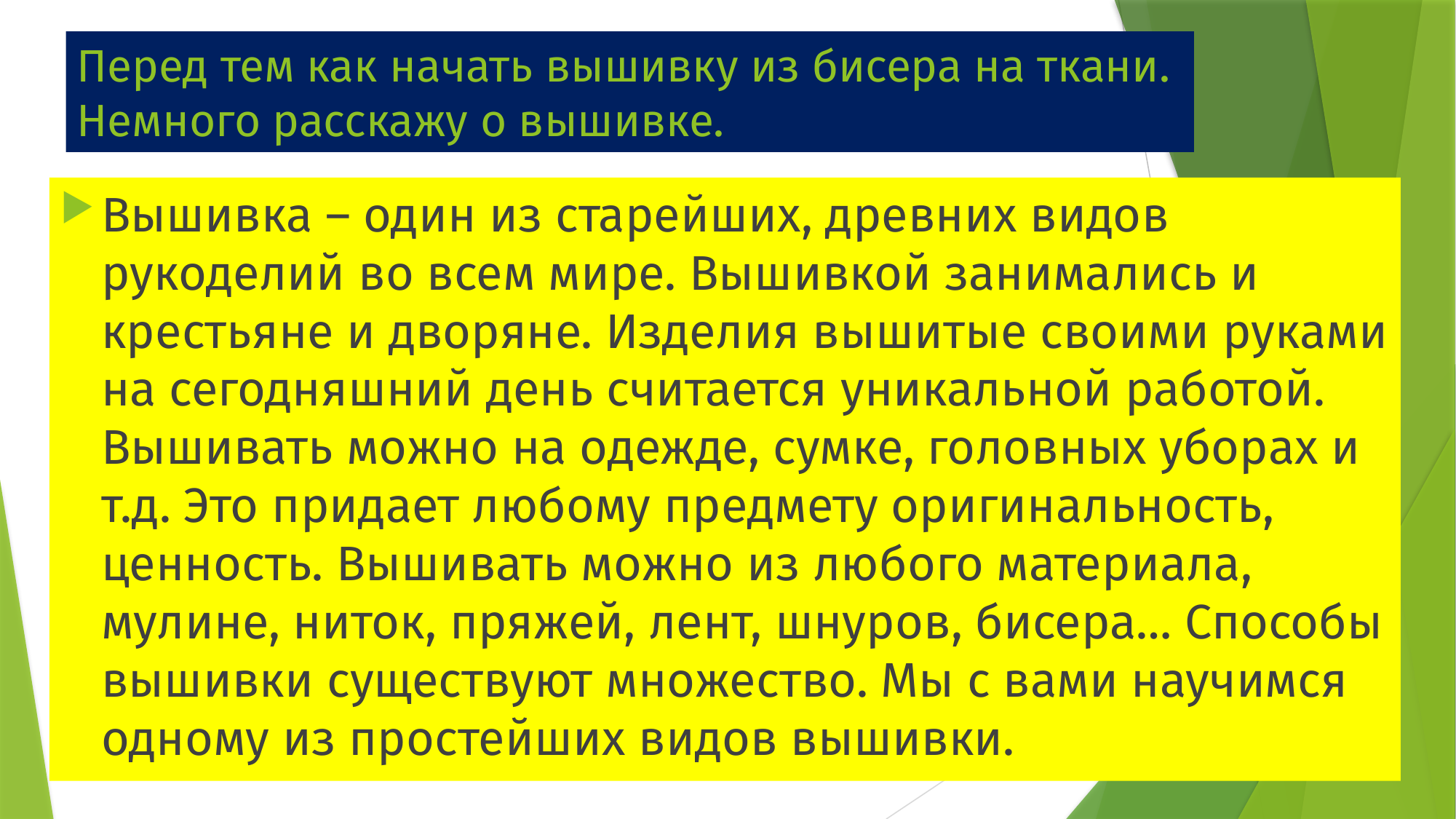

# Перед тем как начать вышивку из бисера на ткани. Немного расскажу о вышивке.
Вышивка – один из старейших, древних видов рукоделий во всем мире. Вышивкой занимались и крестьяне и дворяне. Изделия вышитые своими руками на сегодняшний день считается уникальной работой. Вышивать можно на одежде, сумке, головных уборах и т.д. Это придает любому предмету оригинальность, ценность. Вышивать можно из любого материала, мулине, ниток, пряжей, лент, шнуров, бисера… Способы вышивки существуют множество. Мы с вами научимся одному из простейших видов вышивки.